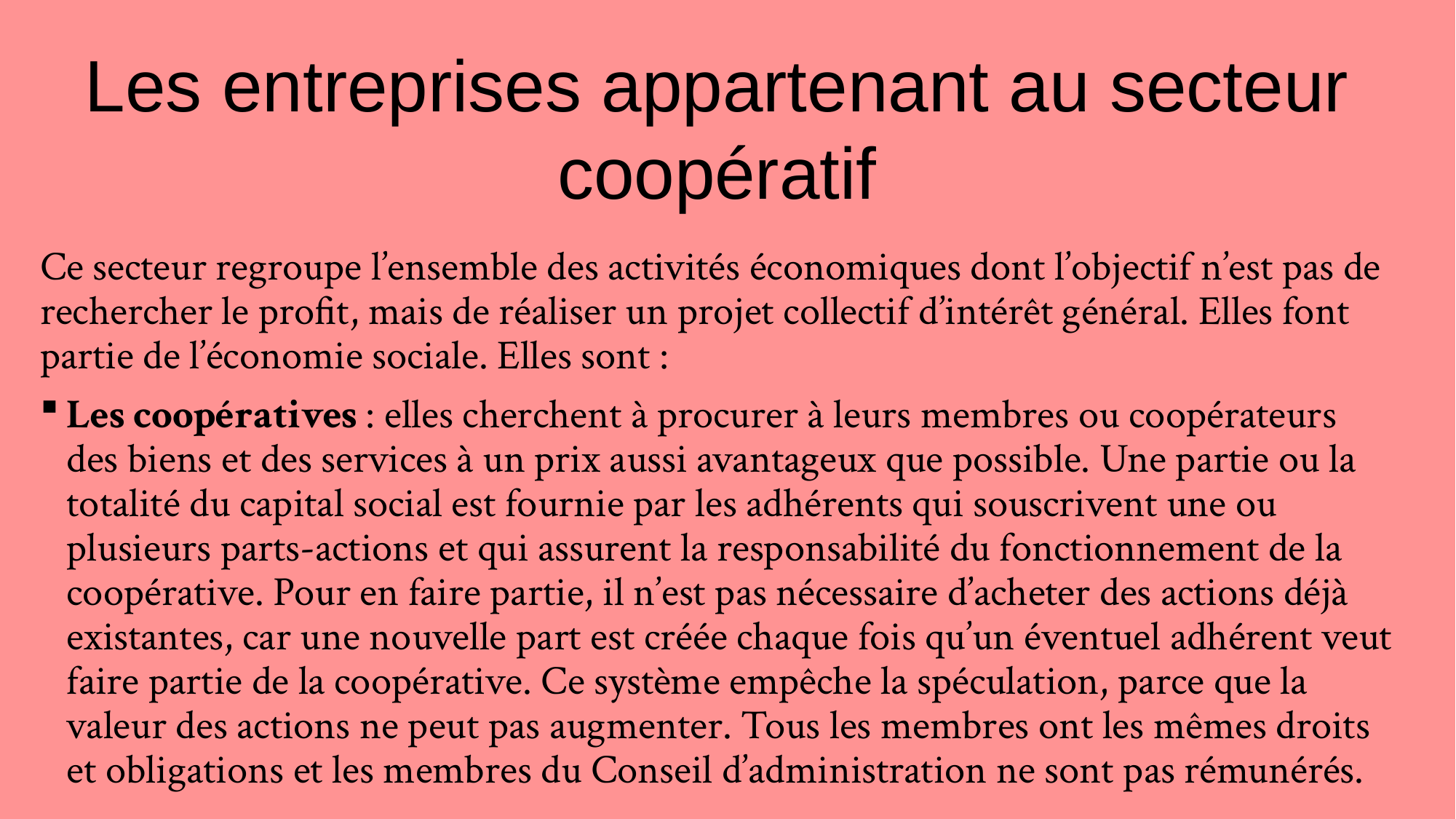

Les entreprises appartenant au secteur coopératif
Ce secteur regroupe l’ensemble des activités économiques dont l’objectif n’est pas de rechercher le profit, mais de réaliser un projet collectif d’intérêt général. Elles font partie de l’économie sociale. Elles sont :
Les coopératives : elles cherchent à procurer à leurs membres ou coopérateurs des biens et des services à un prix aussi avantageux que possible. Une partie ou la totalité du capital social est fournie par les adhérents qui souscrivent une ou plusieurs parts-actions et qui assurent la responsabilité du fonctionnement de la coopérative. Pour en faire partie, il n’est pas nécessaire d’acheter des actions déjà existantes, car une nouvelle part est créée chaque fois qu’un éventuel adhérent veut faire partie de la coopérative. Ce système empêche la spéculation, parce que la valeur des actions ne peut pas augmenter. Tous les membres ont les mêmes droits et obligations et les membres du Conseil d’administration ne sont pas rémunérés.